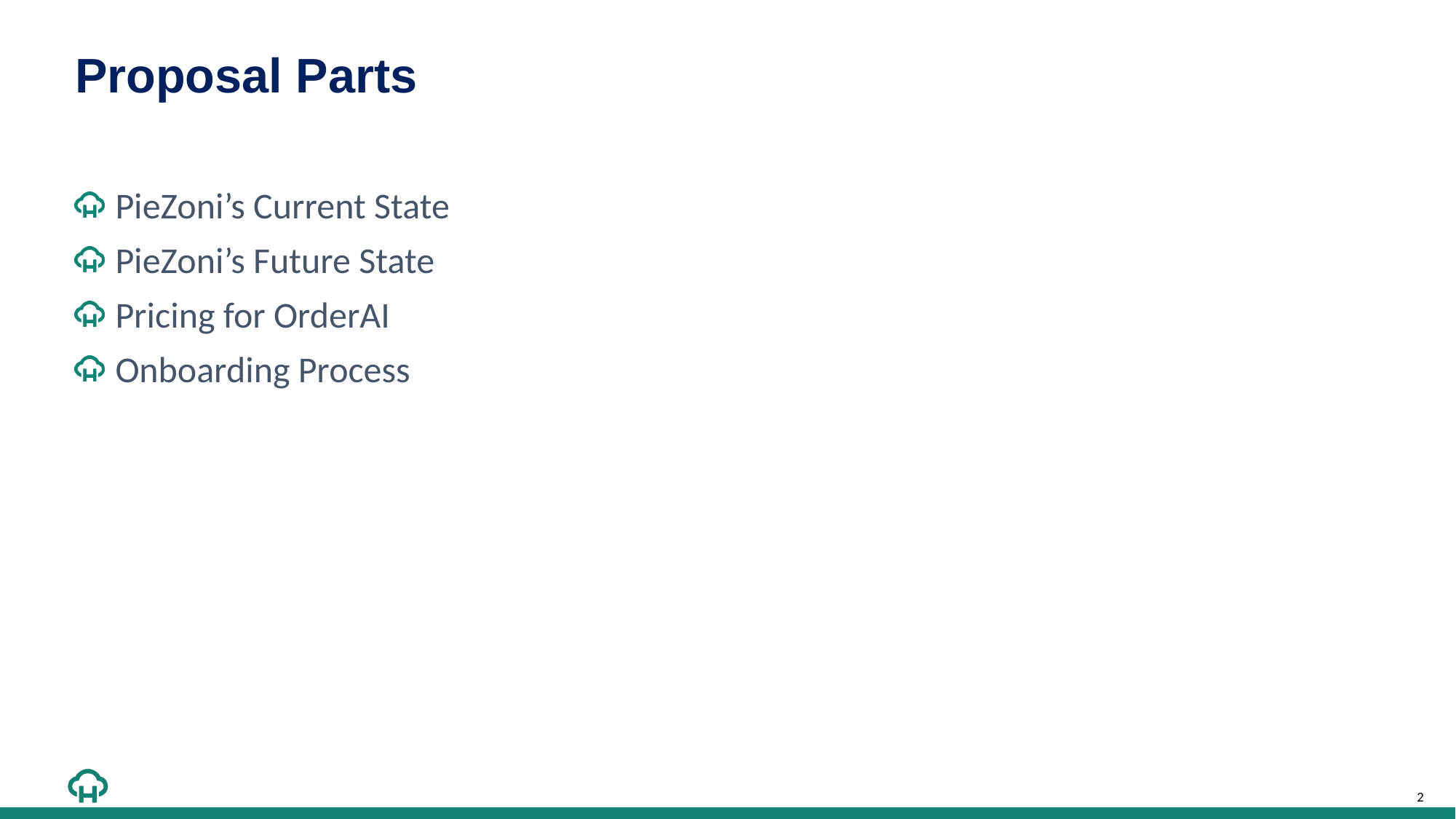

# Proposal Parts
PieZoni’s Current State
PieZoni’s Future State
Pricing for OrderAI
Onboarding Process